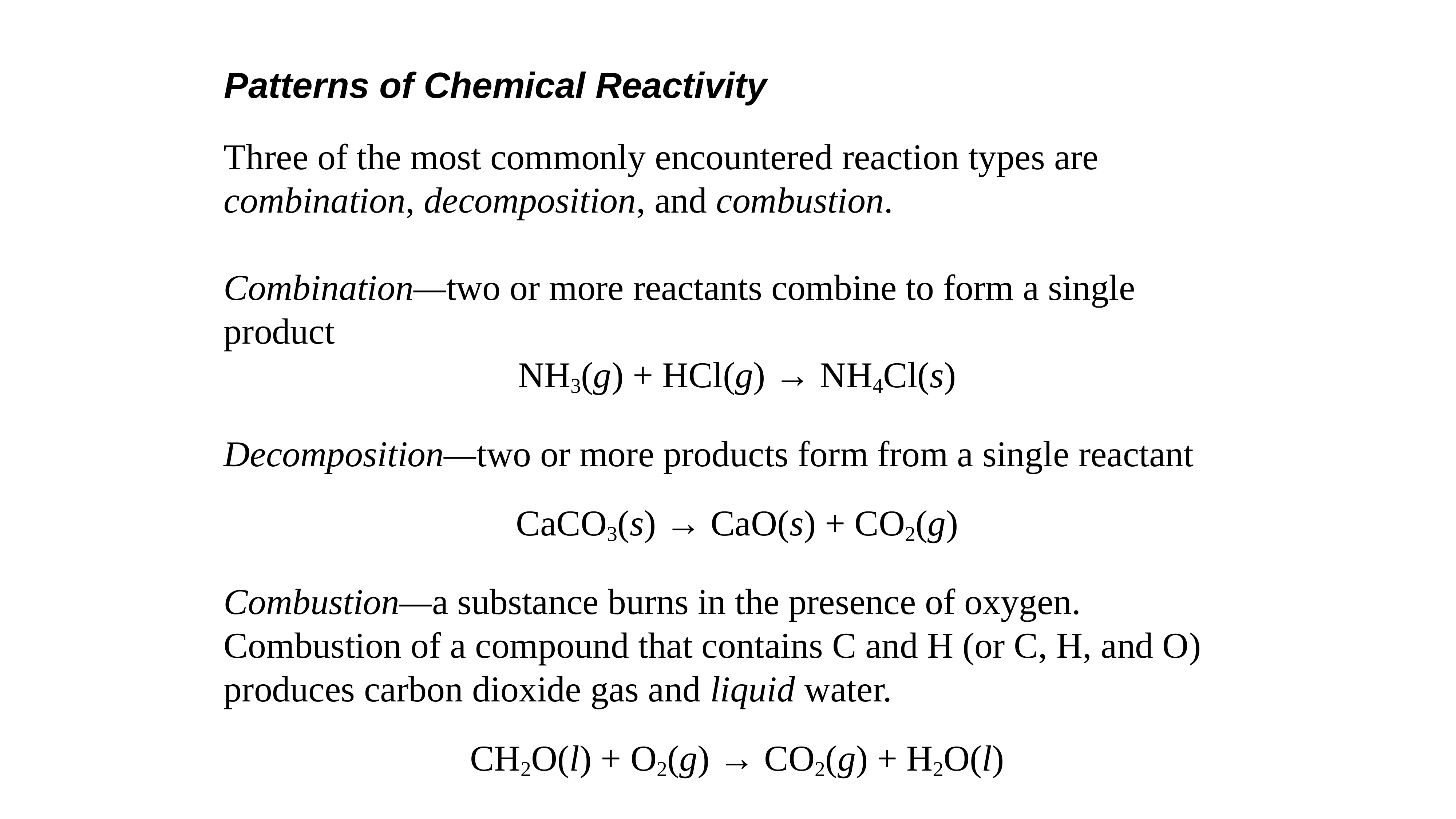

# Patterns of Chemical Reactivity
Three of the most commonly encountered reaction types are combination, decomposition, and combustion.

Combination—two or more reactants combine to form a single product
NH3(g) + HCl(g) → NH4Cl(s)

Decomposition—two or more products form from a single reactant

CaCO3(s) → CaO(s) + CO2(g)

Combustion—a substance burns in the presence of oxygen. Combustion of a compound that contains C and H (or C, H, and O) produces carbon dioxide gas and liquid water.

CH2O(l) + O2(g) → CO2(g) + H2O(l)